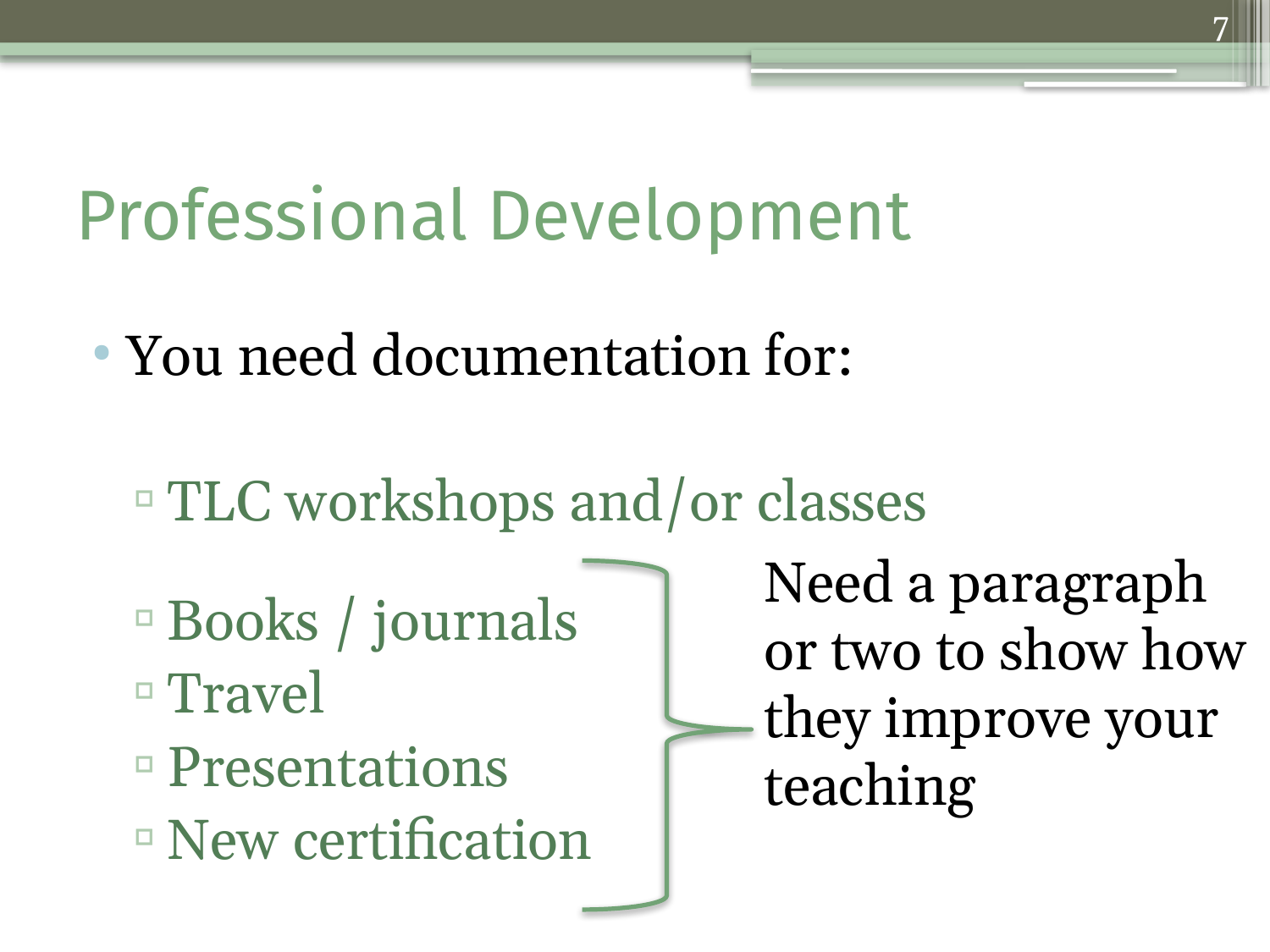

7
# Professional Development
You need documentation for:

TLC workshops and/or classes

Books / journals
Travel
Presentations
New certification

Need a paragraph or two to show how they improve your teaching